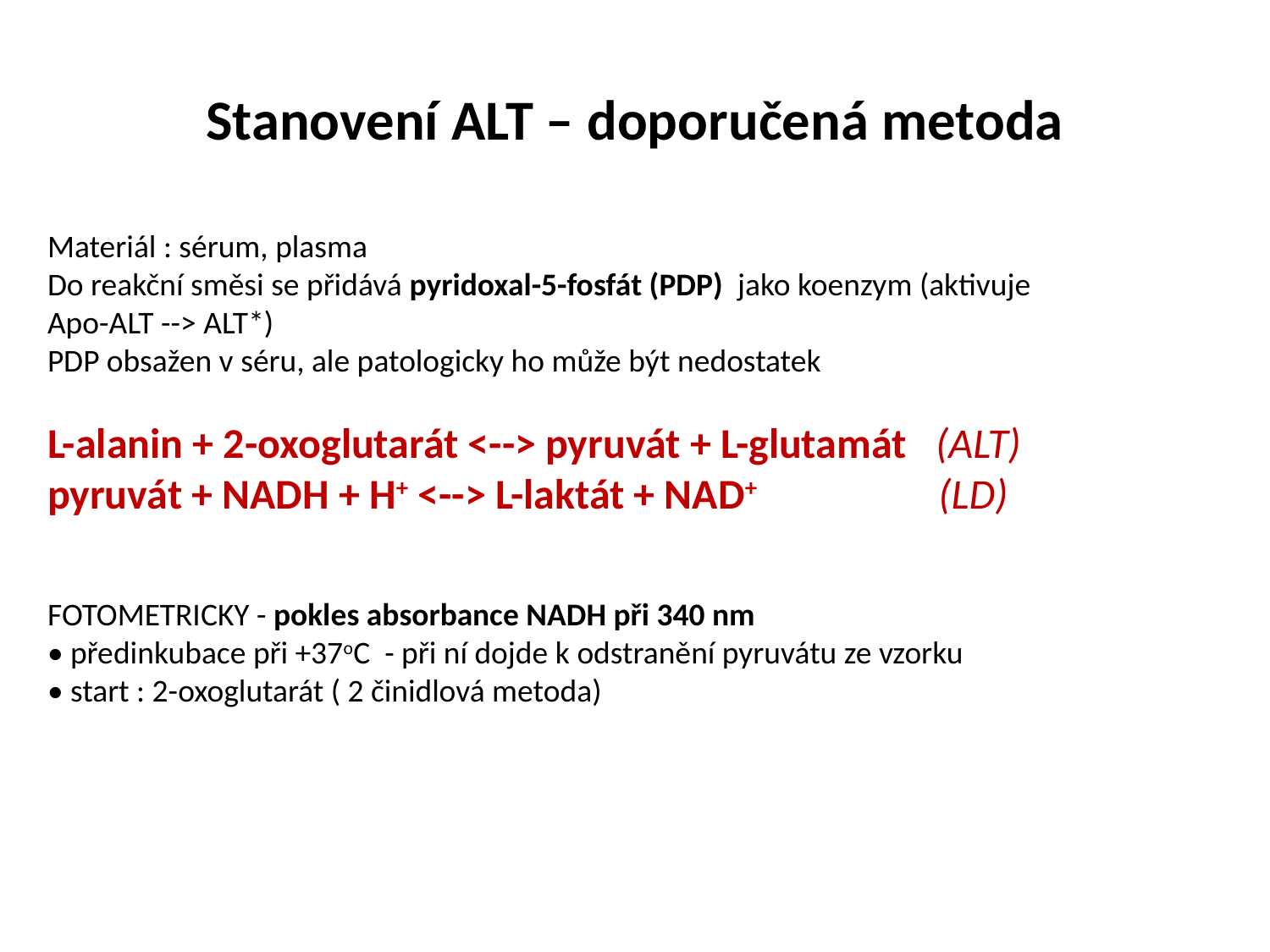

# Stanovení ALT – doporučená metoda
Materiál : sérum, plasma
Do reakční směsi se přidává pyridoxal-5-fosfát (PDP)  jako koenzym (aktivuje Apo-ALT --> ALT*)
PDP obsažen v séru, ale patologicky ho může být nedostatek

L-alanin + 2-oxoglutarát <--> pyruvát + L-glutamát   (ALT)
pyruvát + NADH + H+ <--> L-laktát + NAD+                   (LD)

FOTOMETRICKY - pokles absorbance NADH při 340 nm
• předinkubace při +37oC  - při ní dojde k odstranění pyruvátu ze vzorku
• start : 2-oxoglutarát ( 2 činidlová metoda)